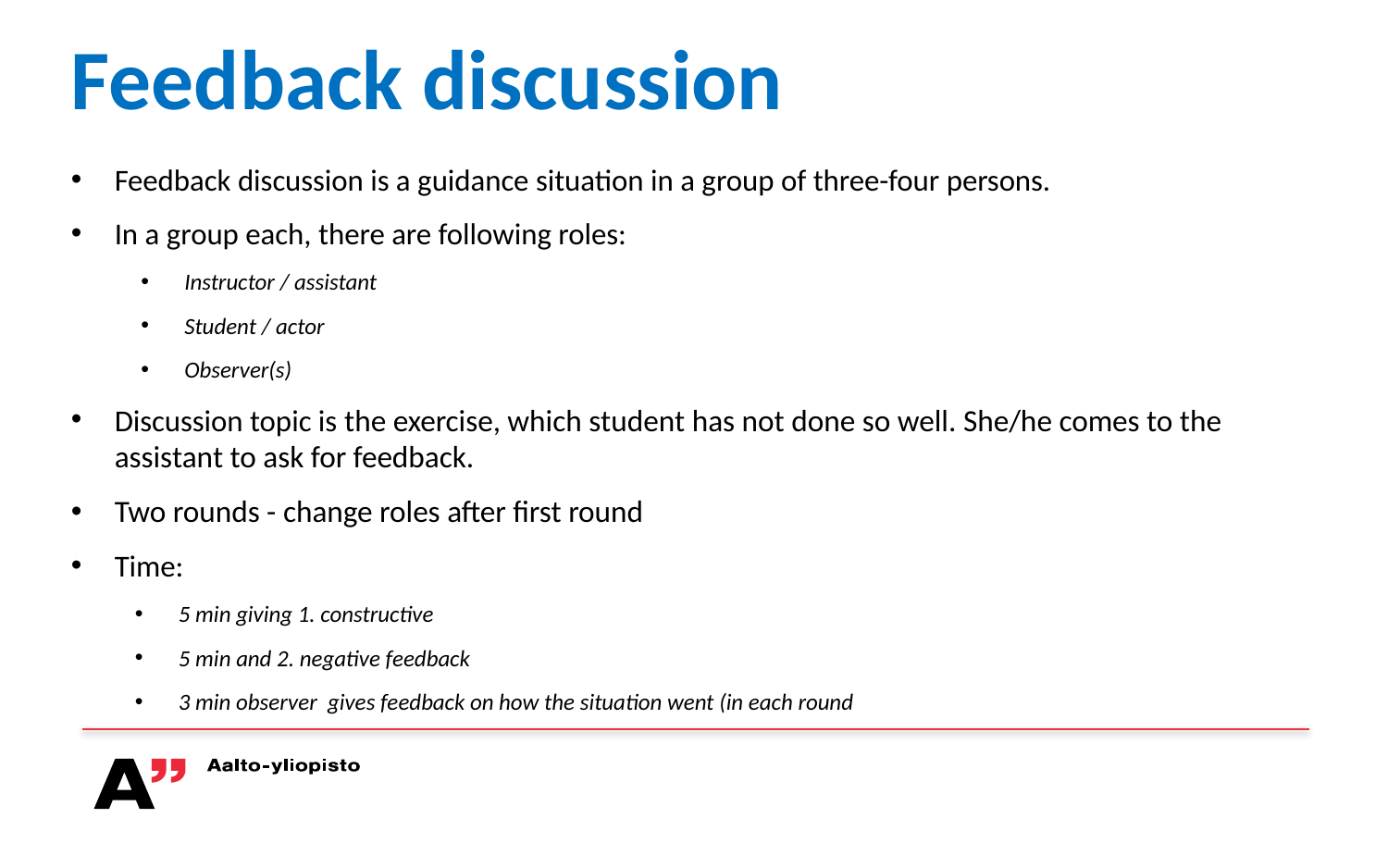

# Feedback discussion
Feedback discussion is a guidance situation in a group of three-four persons.
In a group each, there are following roles:
Instructor / assistant
Student / actor
Observer(s)
Discussion topic is the exercise, which student has not done so well. She/he comes to the assistant to ask for feedback.
Two rounds - change roles after first round
Time:
5 min giving 1. constructive
5 min and 2. negative feedback
3 min observer  gives feedback on how the situation went (in each round